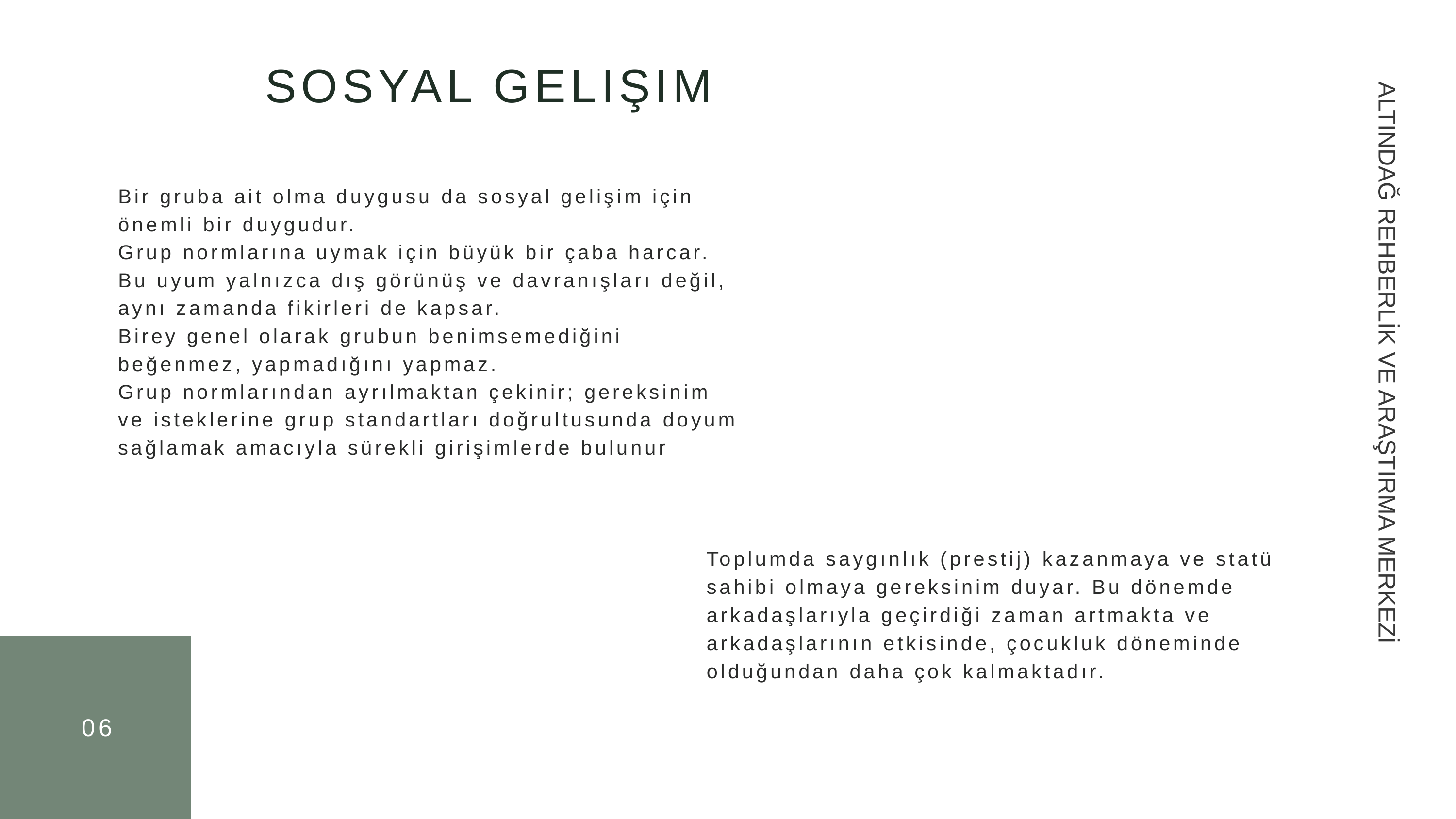

SOSYAL GELIŞIM
Bir gruba ait olma duygusu da sosyal gelişim için önemli bir duygudur.
Grup normlarına uymak için büyük bir çaba harcar. Bu uyum yalnızca dış görünüş ve davranışları değil, aynı zamanda fikirleri de kapsar.
Birey genel olarak grubun benimsemediğini beğenmez, yapmadığını yapmaz.
Grup normlarından ayrılmaktan çekinir; gereksinim ve isteklerine grup standartları doğrultusunda doyum sağlamak amacıyla sürekli girişimlerde bulunur

ALTINDAĞ REHBERLİK VE ARAŞTIRMA MERKEZİ
Toplumda saygınlık (prestij) kazanmaya ve statü sahibi olmaya gereksinim duyar. Bu dönemde arkadaşlarıyla geçirdiği zaman artmakta ve arkadaşlarının etkisinde, çocukluk döneminde olduğundan daha çok kalmaktadır.

06